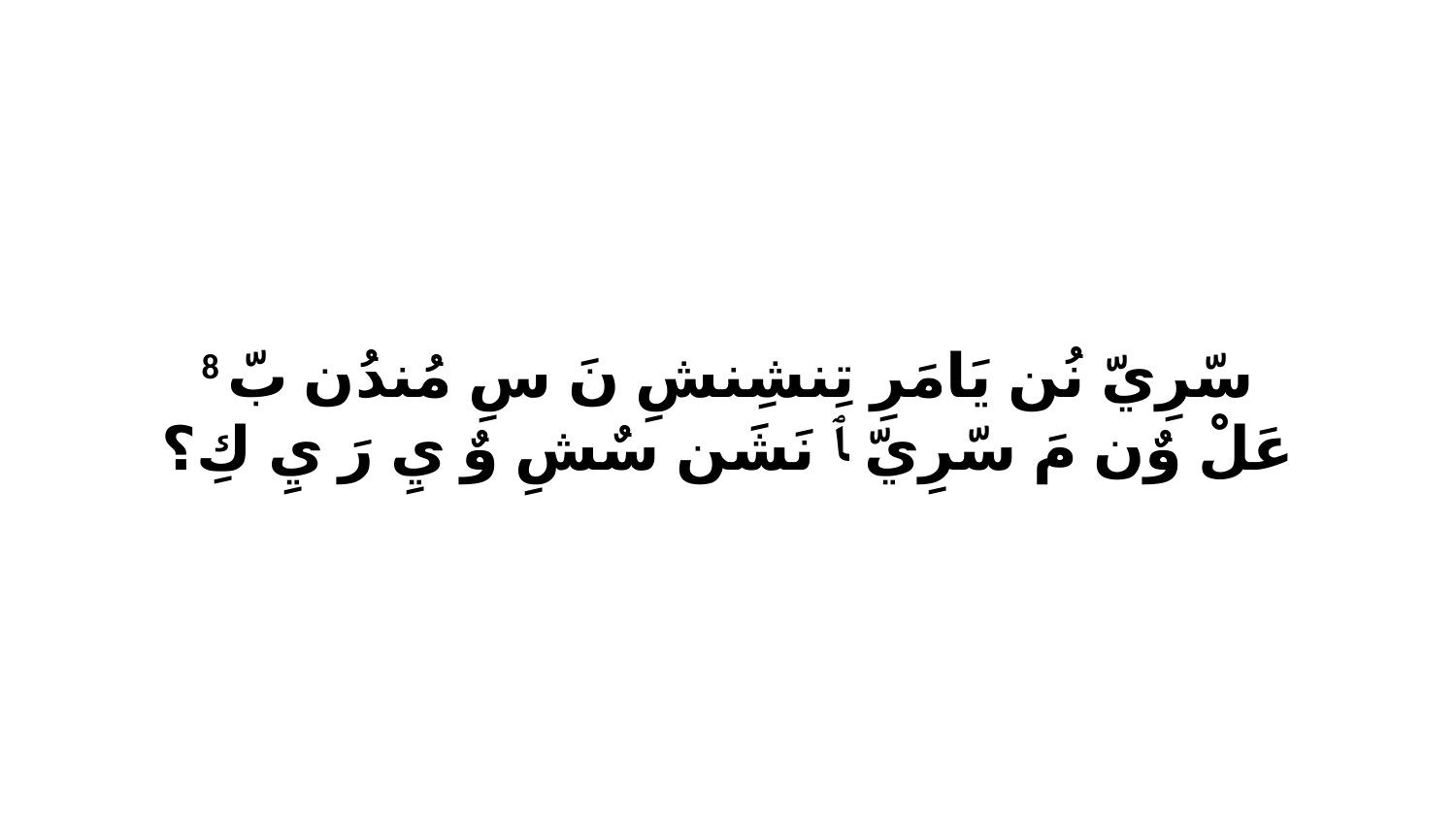

8 سّرِيّ نُن يَامَرِ تِنشِنشِ نَ سِ مُندُن بّ عَلْ وٌن مَ سّرِيّ ﭑ نَشَن سٌشِ وٌ يِ رَ يِ كِ؟